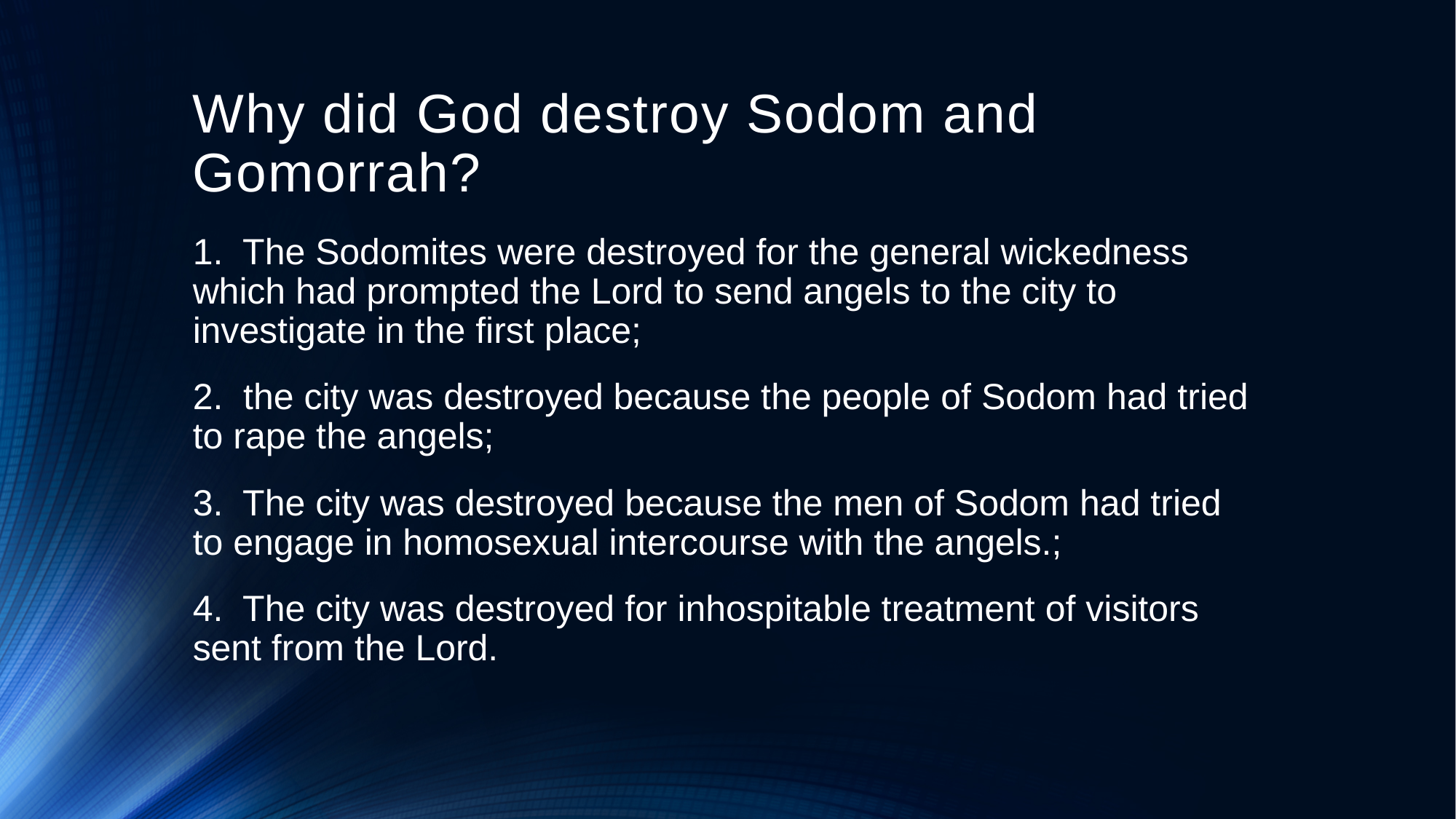

# Why did God destroy Sodom and Gomorrah?
1.  The Sodomites were destroyed for the general wickedness which had prompted the Lord to send angels to the city to investigate in the first place;
2.  the city was destroyed because the people of Sodom had tried to rape the angels;
3.  The city was destroyed because the men of Sodom had tried to engage in homosexual intercourse with the angels.;
4.  The city was destroyed for inhospitable treatment of visitors sent from the Lord.